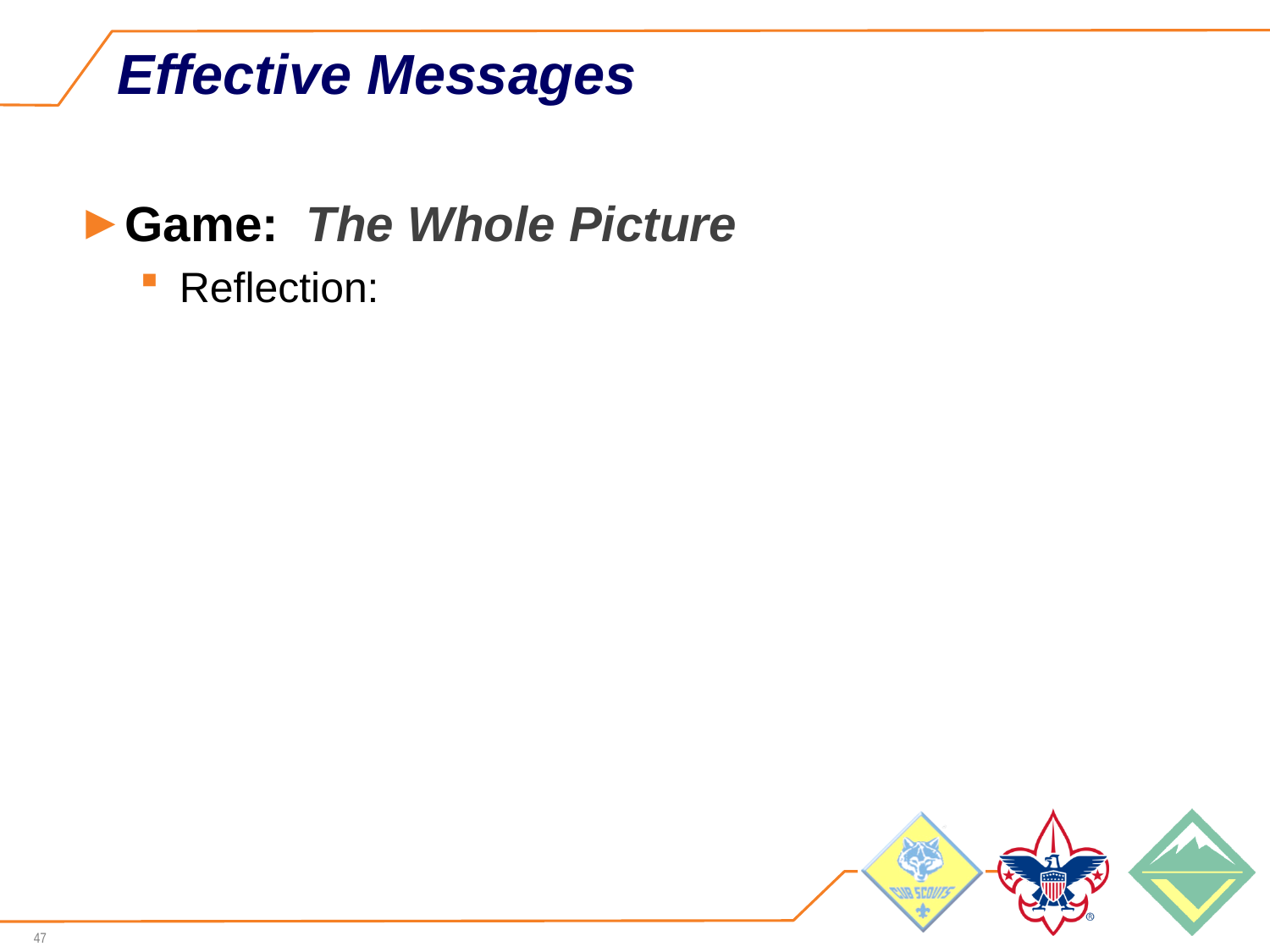

# Effective Messages
Game:  The Whole Picture
Reflection: